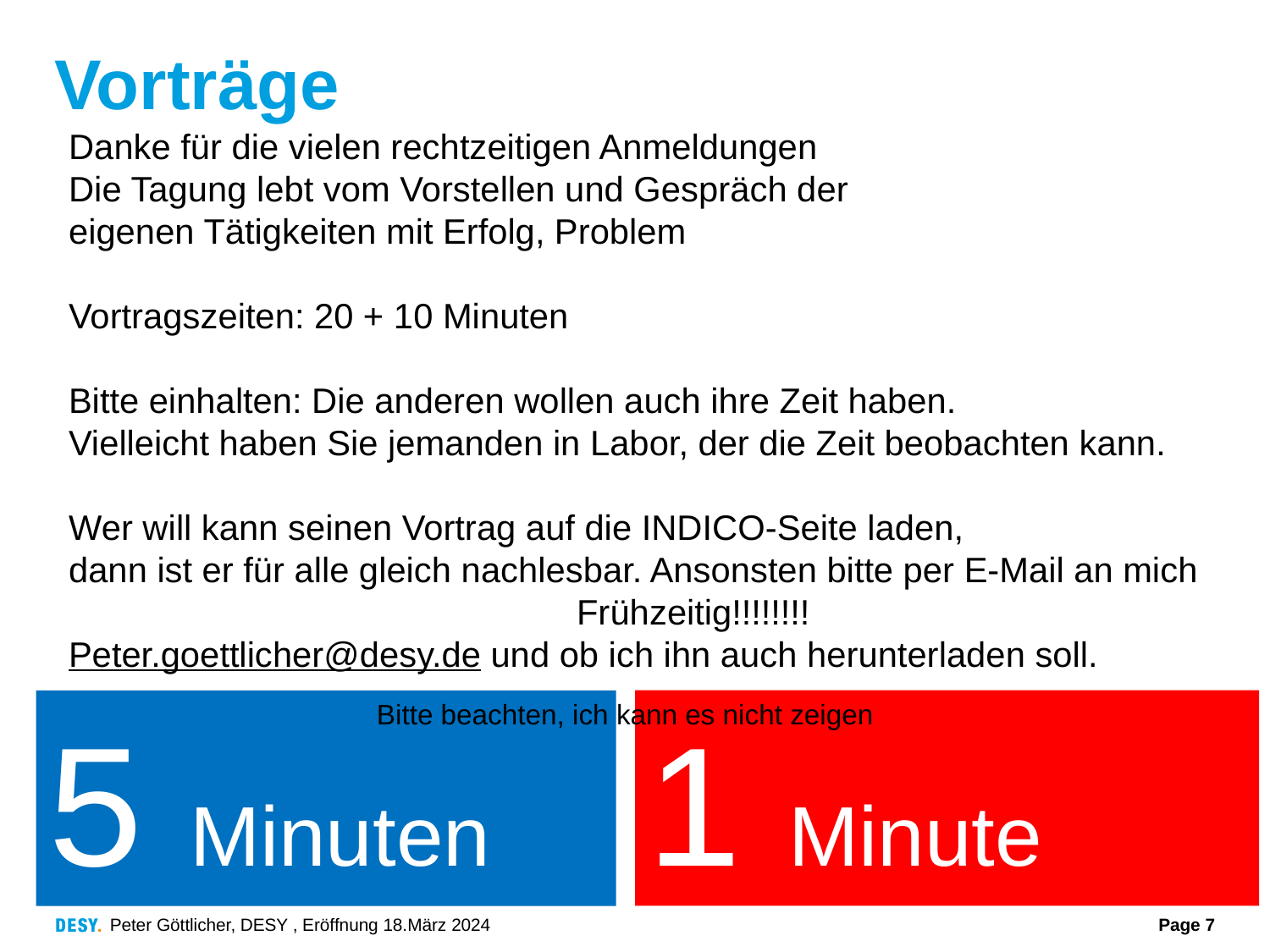

# Vorträge
Danke für die vielen rechtzeitigen Anmeldungen
Die Tagung lebt vom Vorstellen und Gespräch der
eigenen Tätigkeiten mit Erfolg, Problem

Vortragszeiten: 20 + 10 Minuten

Bitte einhalten: Die anderen wollen auch ihre Zeit haben.
Vielleicht haben Sie jemanden in Labor, der die Zeit beobachten kann.

Wer will kann seinen Vortrag auf die INDICO-Seite laden,
dann ist er für alle gleich nachlesbar. Ansonsten bitte per E-Mail an mich
				Frühzeitig!!!!!!!!
Peter.goettlicher@desy.de und ob ich ihn auch herunterladen soll.

Bitte beachten, ich kann es nicht zeigen
1 Minute
5 Minuten
Peter Göttlicher, DESY , Eröffnung 18.März 2024